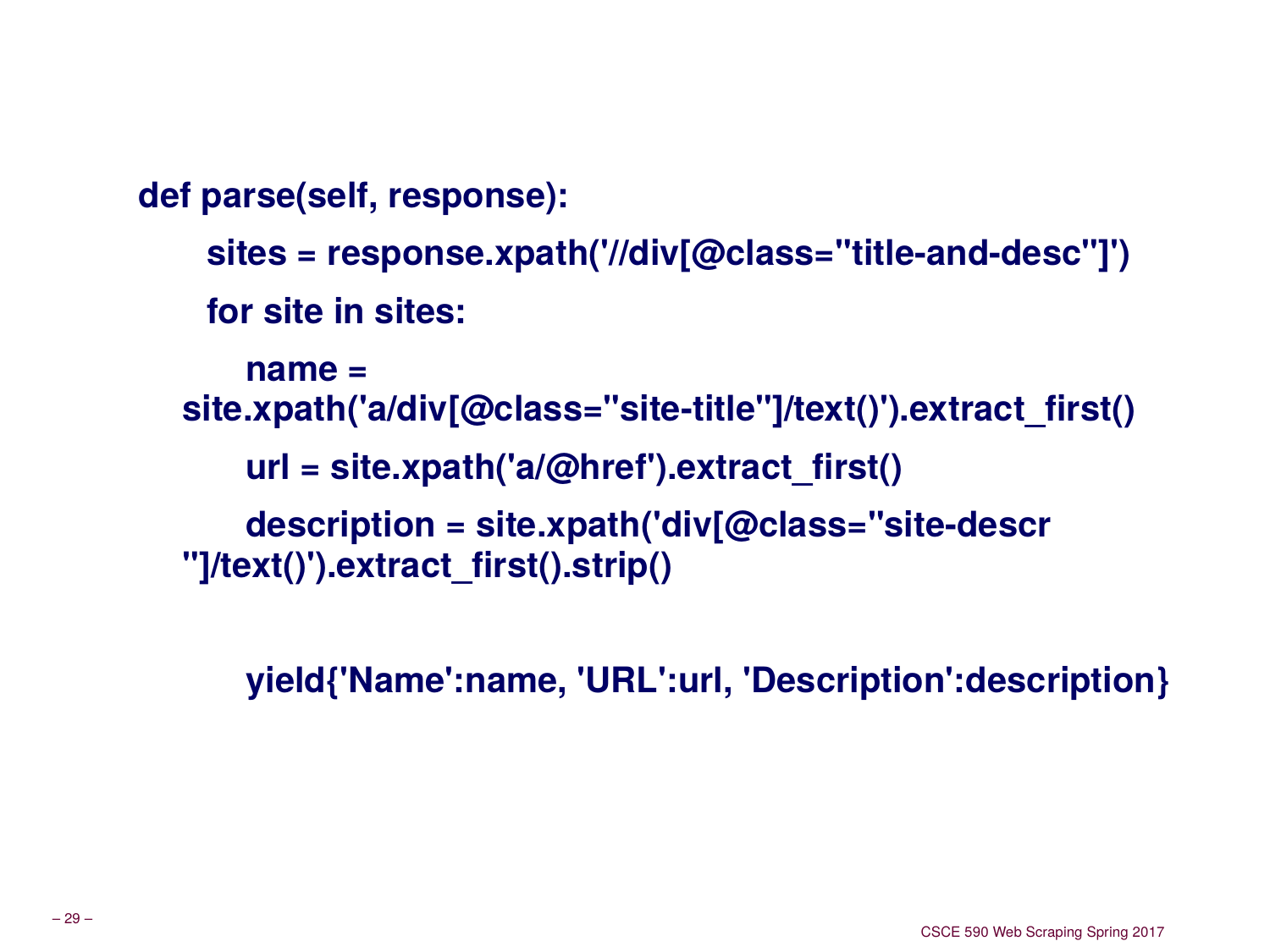

#
 def parse(self, response):
        sites = response.xpath('//div[@class="title-and-desc"]')
        for site in sites:
            name = site.xpath('a/div[@class="site-title"]/text()').extract_first()
            url = site.xpath('a/@href').extract_first()
            description = site.xpath('div[@class="site-descr "]/text()').extract_first().strip()

            yield{'Name':name, 'URL':url, 'Description':description}